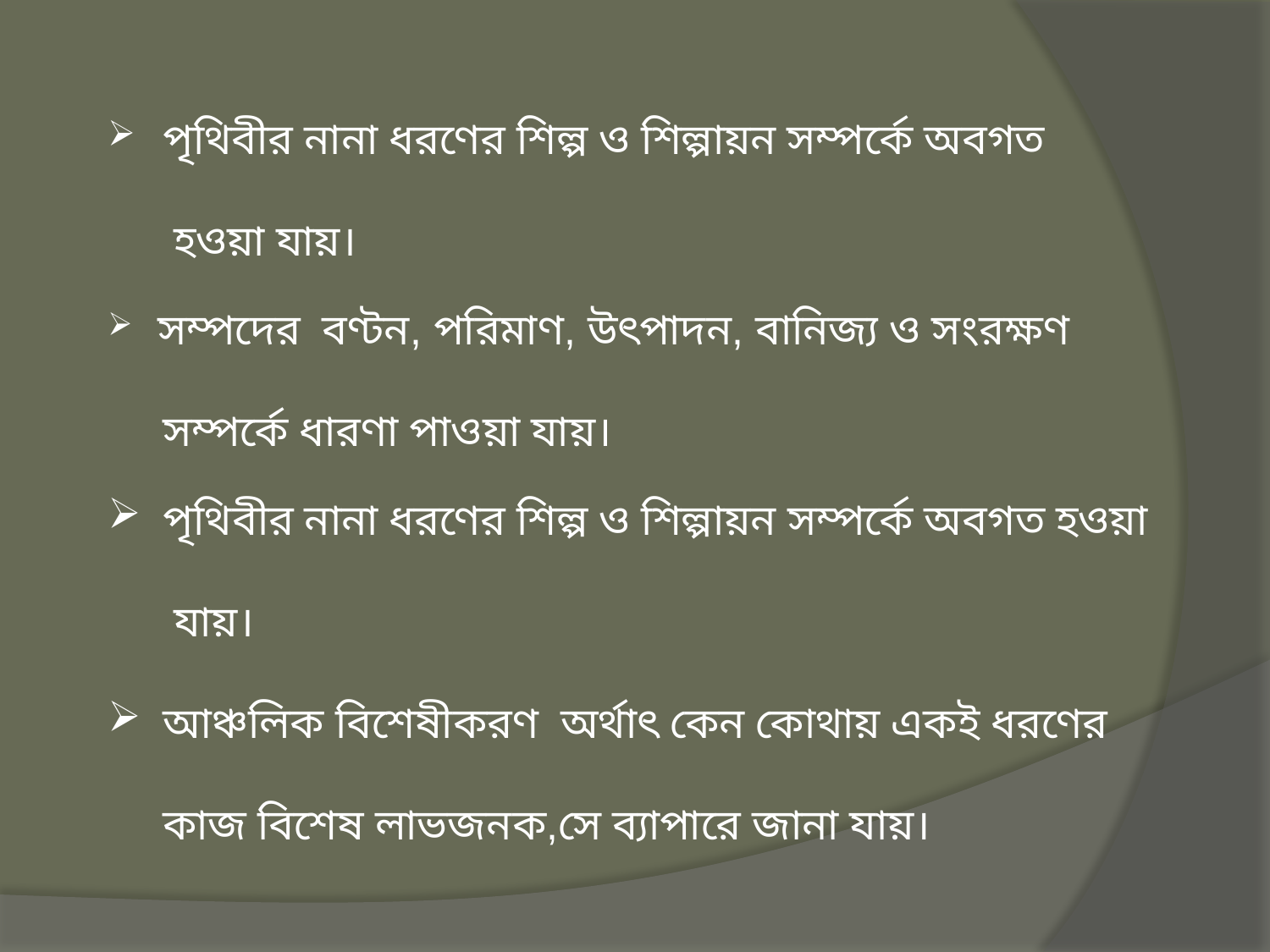

পৃথিবীর নানা ধরণের শিল্প ও শিল্পায়ন সম্পর্কে অবগত

      হওয়া যায়।
   সম্পদের  বণ্টন, পরিমাণ, উৎপাদন, বানিজ্য ও সংরক্ষণ

     সম্পর্কে ধারণা পাওয়া যায়।

  পৃথিবীর নানা ধরণের শিল্প ও শিল্পায়ন সম্পর্কে অবগত হওয়া

      যায়।

  আঞ্চলিক বিশেষীকরণ  অর্থাৎ কেন কোথায় একই ধরণের

     কাজ বিশেষ লাভজনক,সে ব্যাপারে জানা যায়।